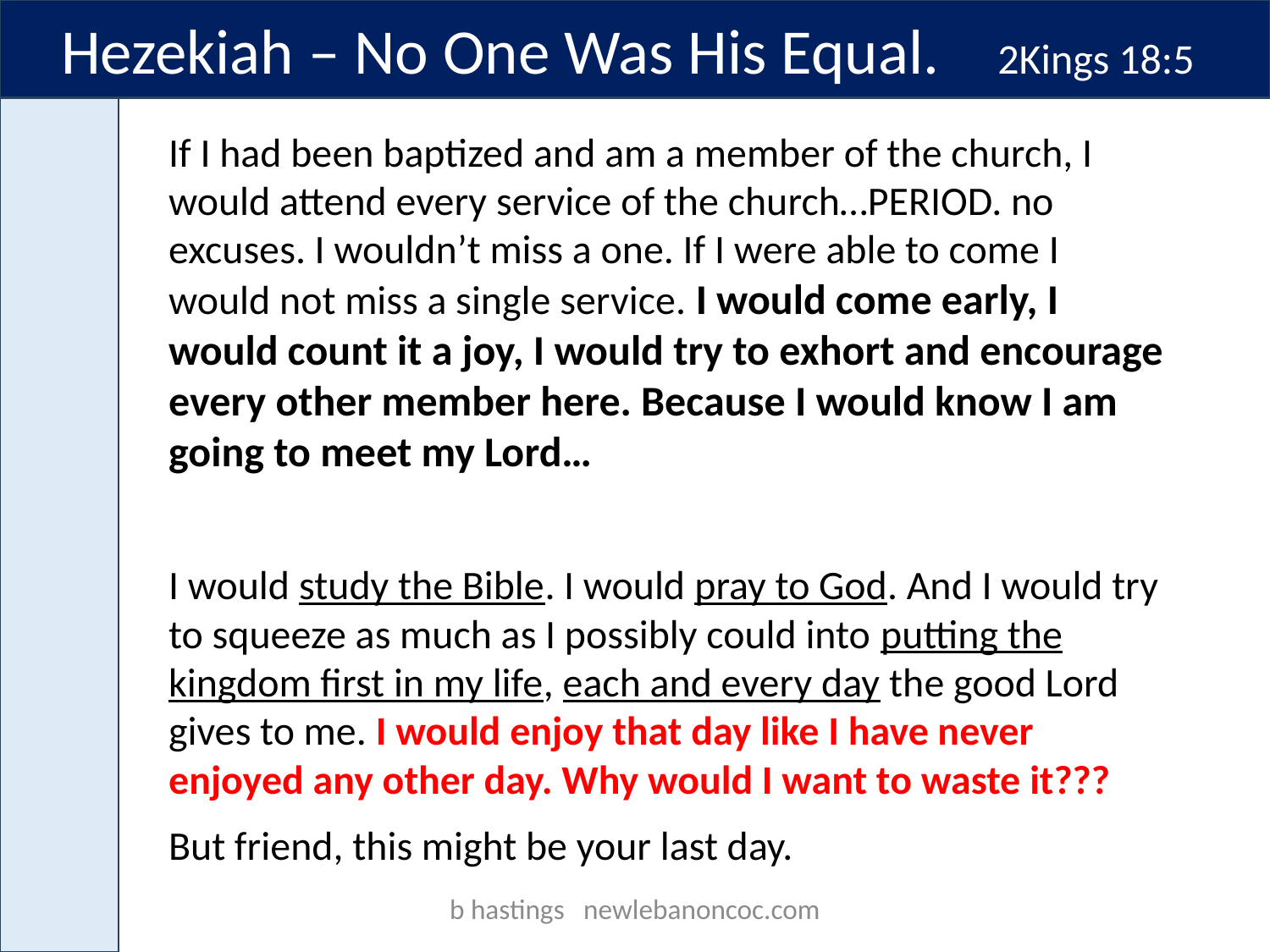

Hezekiah – No One Was His Equal.    2Kings 18:5
If I had been baptized and am a member of the church, I would attend every service of the church…PERIOD. no excuses. I wouldn’t miss a one. If I were able to come I would not miss a single service. I would come early, I would count it a joy, I would try to exhort and encourage every other member here. Because I would know I am going to meet my Lord…

I would study the Bible. I would pray to God. And I would try to squeeze as much as I possibly could into putting the kingdom first in my life, each and every day the good Lord gives to me. I would enjoy that day like I have never enjoyed any other day. Why would I want to waste it???
But friend, this might be your last day.
b hastings   newlebanoncoc.com